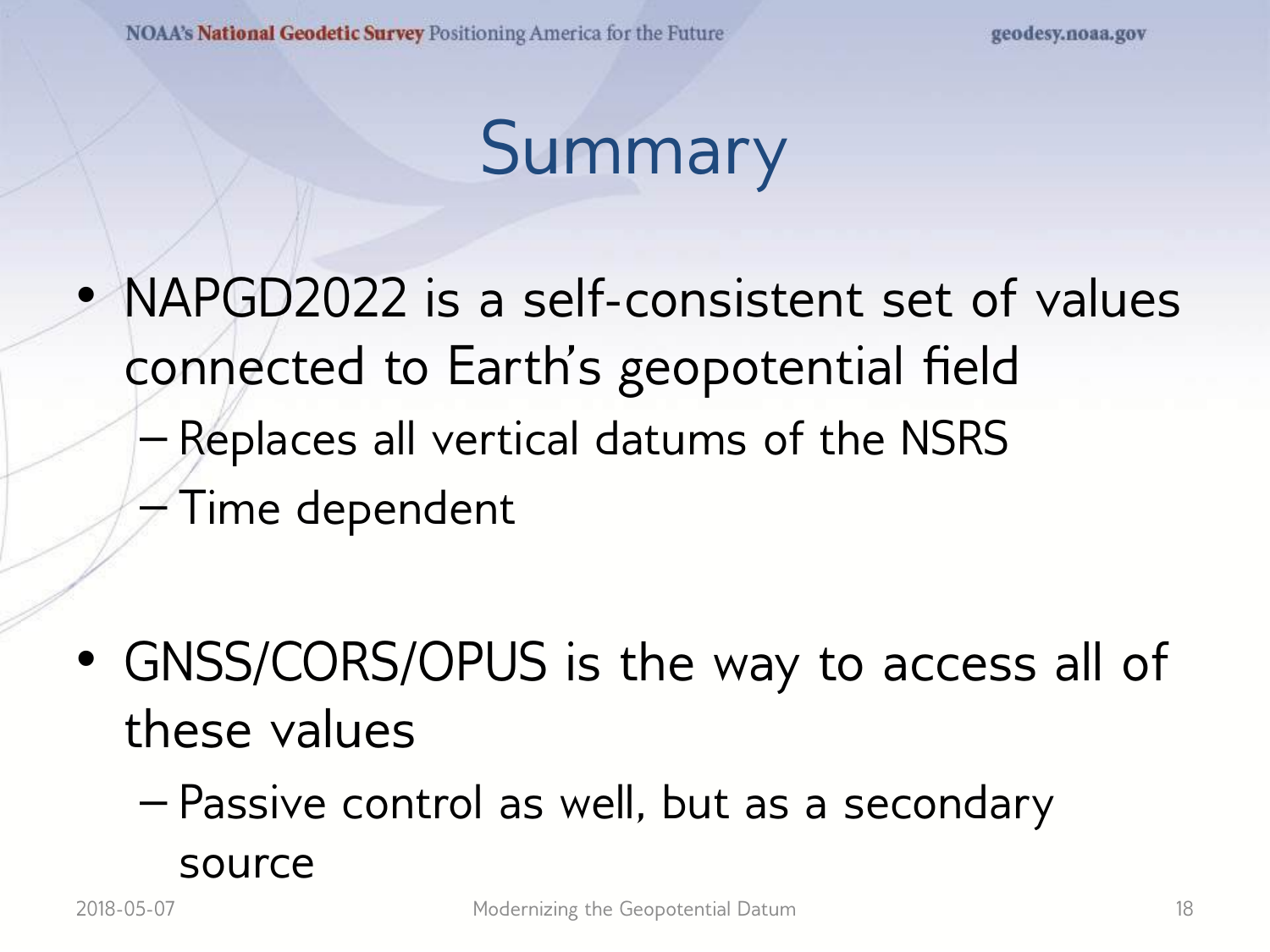

# Summary
NAPGD2022 is a self-consistent set of values connected to Earth’s geopotential field
Replaces all vertical datums of the NSRS
Time dependent

GNSS/CORS/OPUS is the way to access all of these values
Passive control as well, but as a secondary source
2018-05-07
Modernizing the Geopotential Datum
18